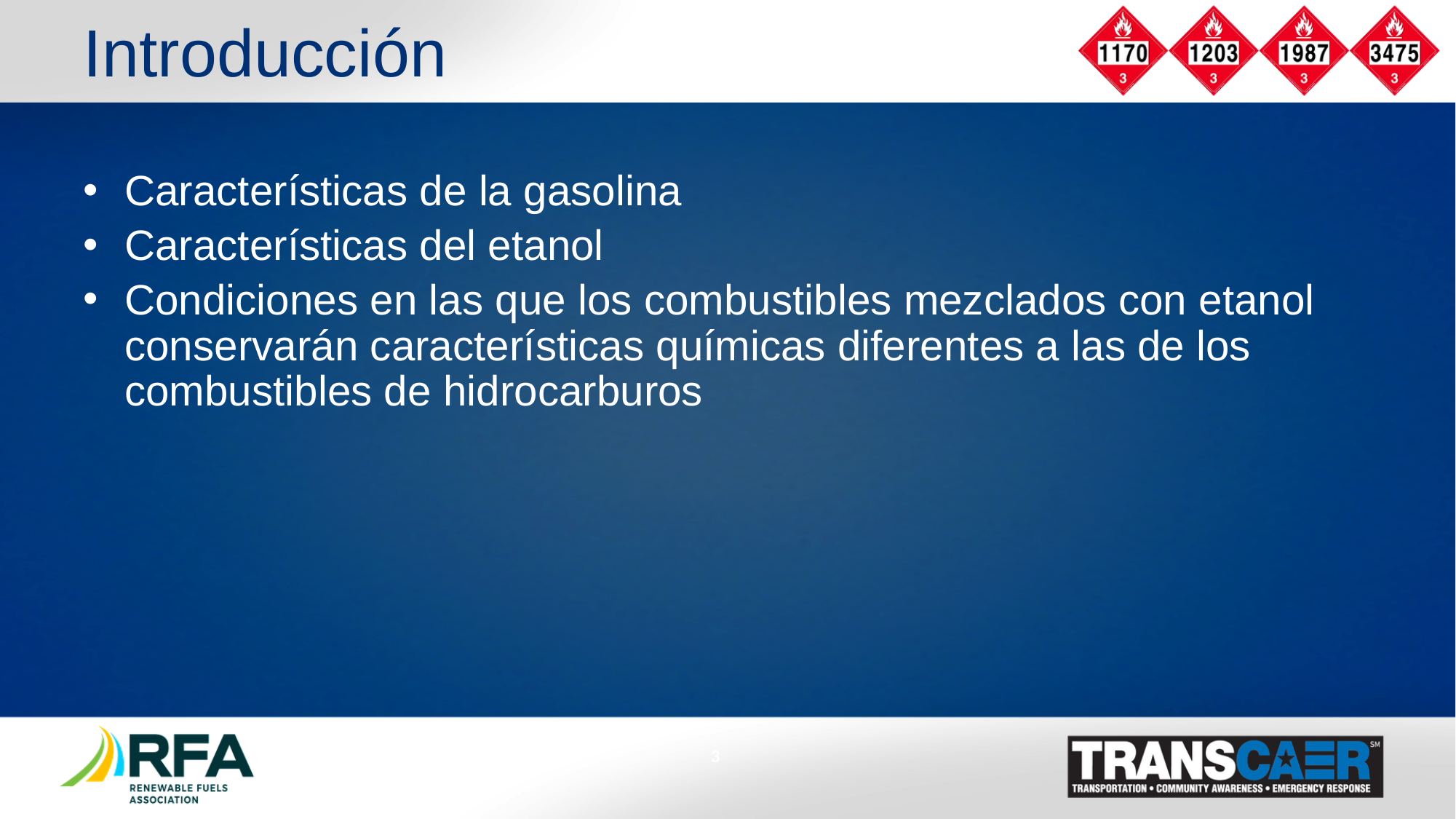

# Introducción
Características de la gasolina
Características del etanol
Condiciones en las que los combustibles mezclados con etanol conservarán características químicas diferentes a las de los combustibles de hidrocarburos